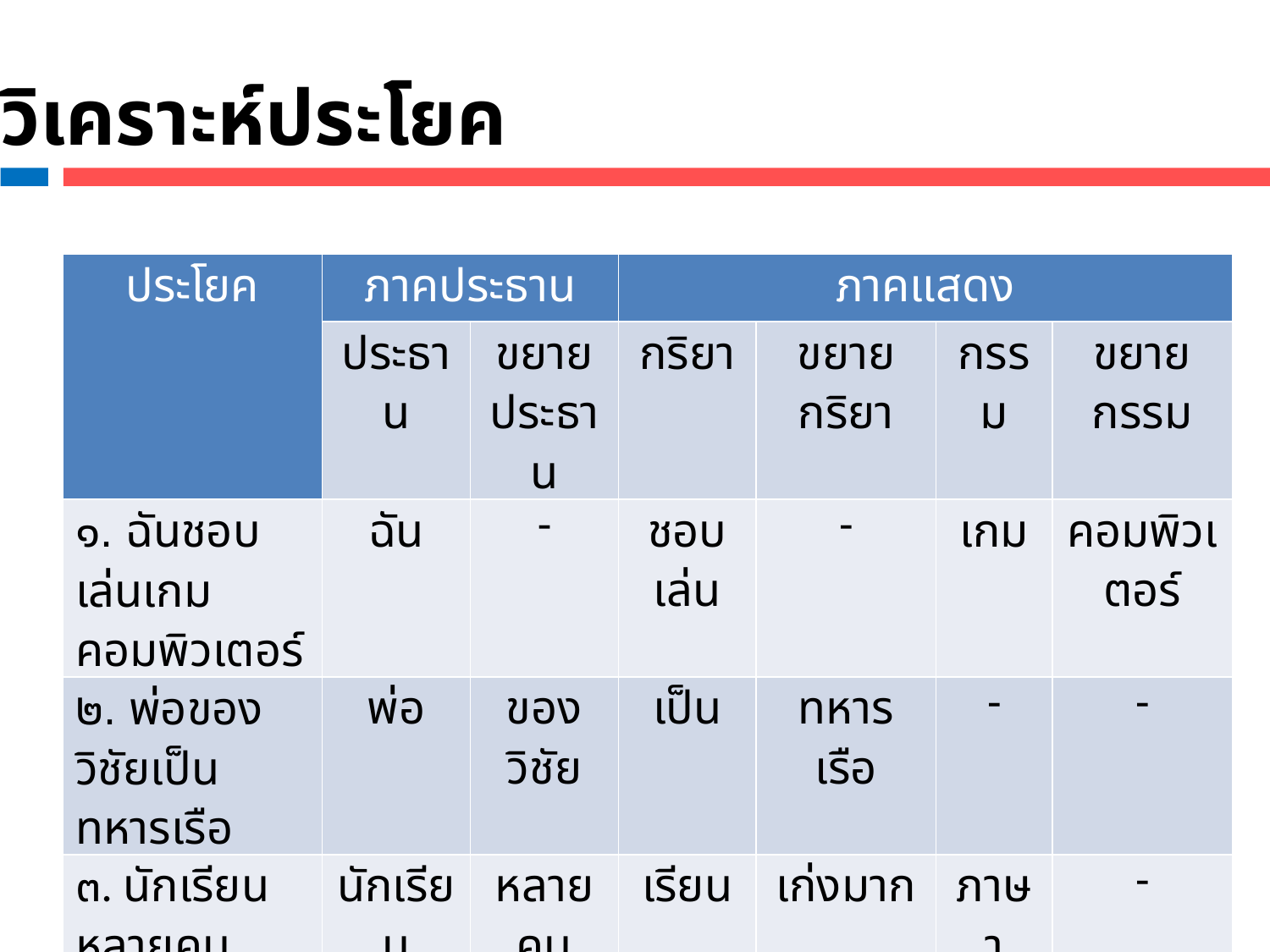

วิเคราะห์ประโยค

| ประโยค | ภาคประธาน |  | ภาคแสดง |  |  |  |
| --- | --- | --- | --- | --- | --- | --- |
|  | ประธาน | ขยายประธาน | กริยา | ขยายกริยา | กรรม | ขยายกรรม |
| ๑. ฉันชอบเล่นเกมคอมพิวเตอร์ | ฉัน | - | ชอบเล่น | - | เกม | คอมพิวเตอร์ |
| ๒. พ่อของวิชัยเป็นทหารเรือ | พ่อ | ของวิชัย | เป็น | ทหารเรือ | - | - |
| ๓. นักเรียนหลายคนเรียนภาษาไทยเก่งมาก | นักเรียน | หลายคน | เรียน | เก่งมาก | ภาษา ไทย | - |
7